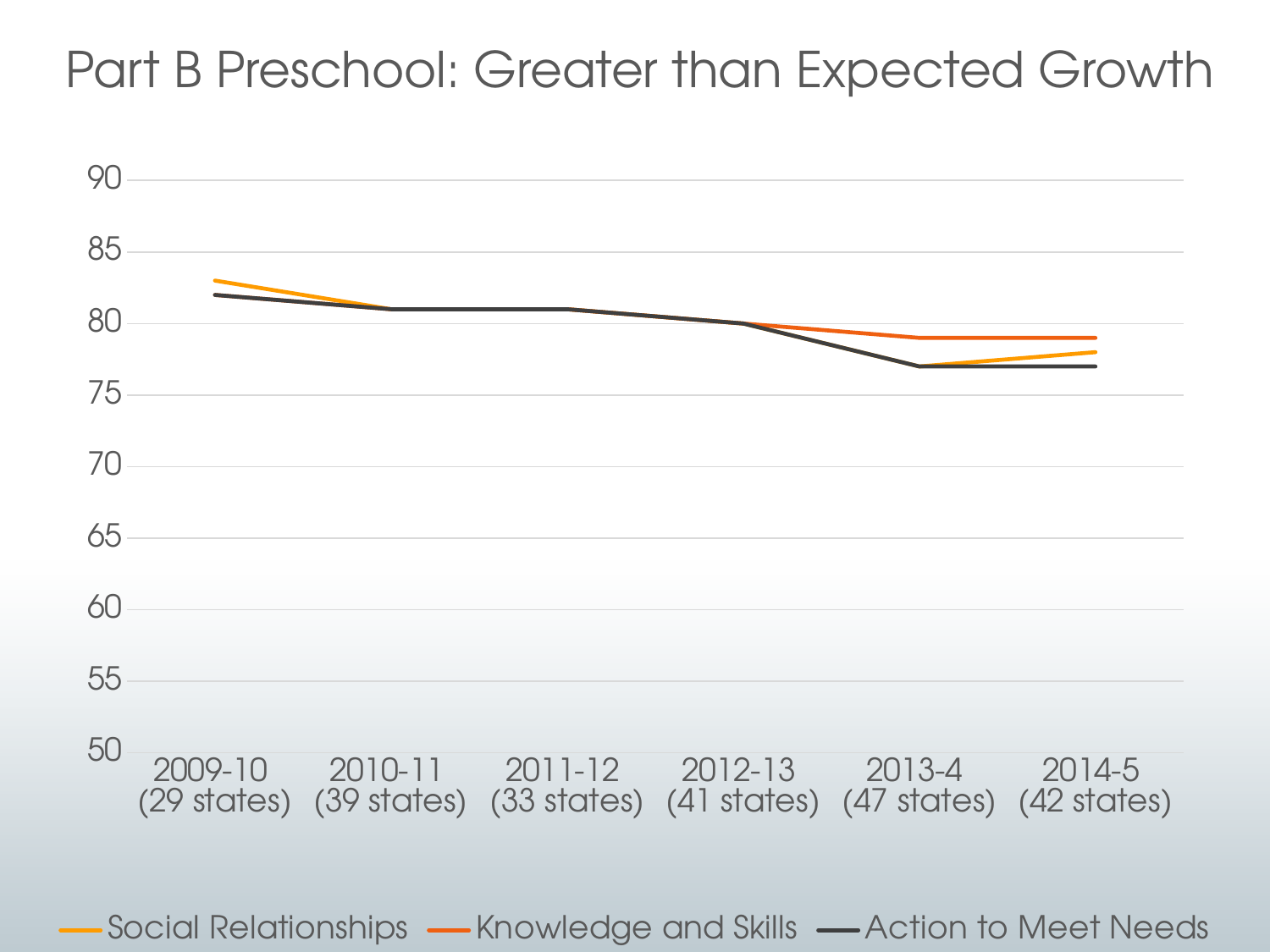

### Chart

| Category | Social Relationships | Knowledge and Skills | Action to Meet Needs |
|---|---|---|---|
| 2009-10
(29 states) | 83.0 | 82.0 | 82.0 |
| 2010-11
(39 states) | 81.0 | 81.0 | 81.0 |
| 2011-12
(33 states) | 81.0 | 81.0 | 81.0 |
| 2012-13
(41 states) | 80.0 | 80.0 | 80.0 |
| 2013-4
(47 states) | 77.0 | 79.0 | 77.0 |
| 2014-5
(42 states) | 78.0 | 79.0 | 77.0 |
# Part B Preschool: Greater than Expected Growth